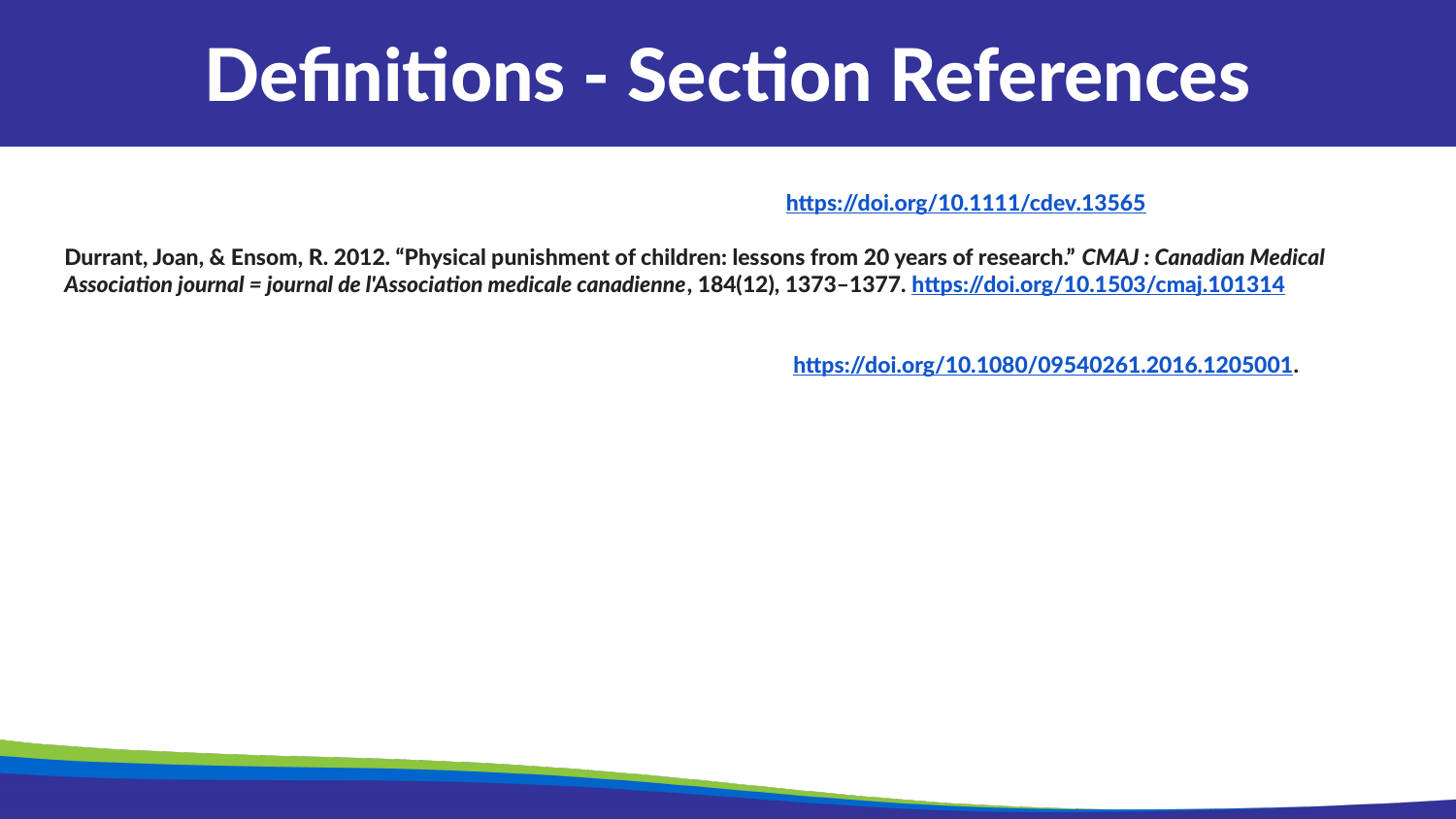

Definitions - Section References
Cuartas, Jorge, David G. Weissman, Margaret A. Sheridan,Liliana  Lengua, & Katie A. McLaughlin. 2021. “Corporal Punishment and Elevated Neural Response to Threat in Children.” Child Dev, 92: 821-832. https://doi.org/10.1111/cdev.13565.

Durrant, Joan, & Ensom, R. 2012. “Physical punishment of children: lessons from 20 years of research.” CMAJ : Canadian Medical Association journal = journal de l'Association medicale canadienne, 184(12), 1373–1377. https://doi.org/10.1503/cmaj.101314

McTavish, Jill R., Jen C. D. MacGregor, C. Nadine Wathen, and Harriet L. MacMillan. 2016. “Children’s Exposure to Intimate Partner Violence: An Overview.” International Review of Psychiatry, 28(5): 504–18. https://doi.org/10.1080/09540261.2016.1205001.